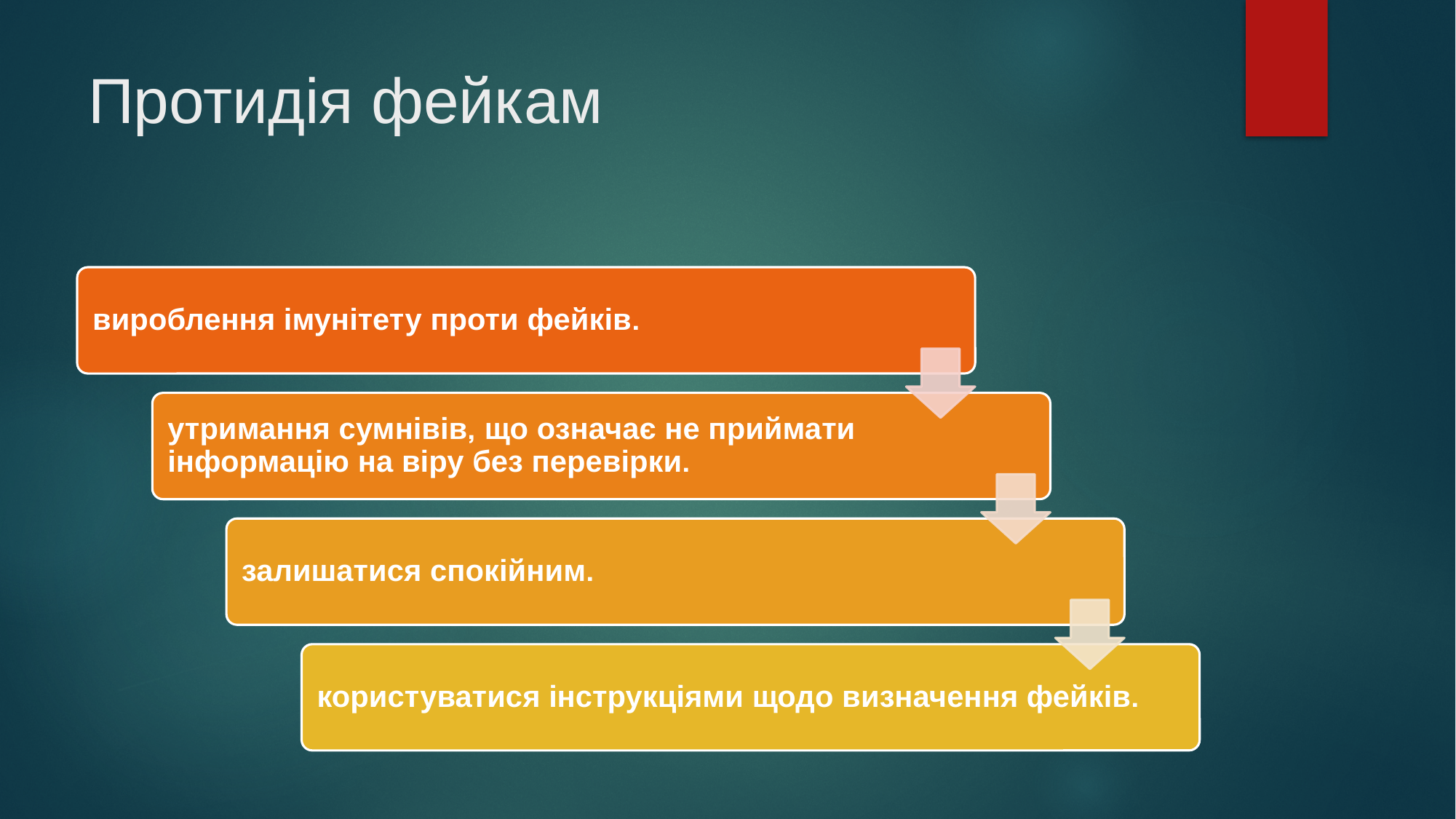

# Протидія фейкам
вироблення імунітету проти фейків.
утримання сумнівів, що означає не приймати інформацію на віру без перевірки.
залишатися спокійним.
користуватися інструкціями щодо визначення фейків.